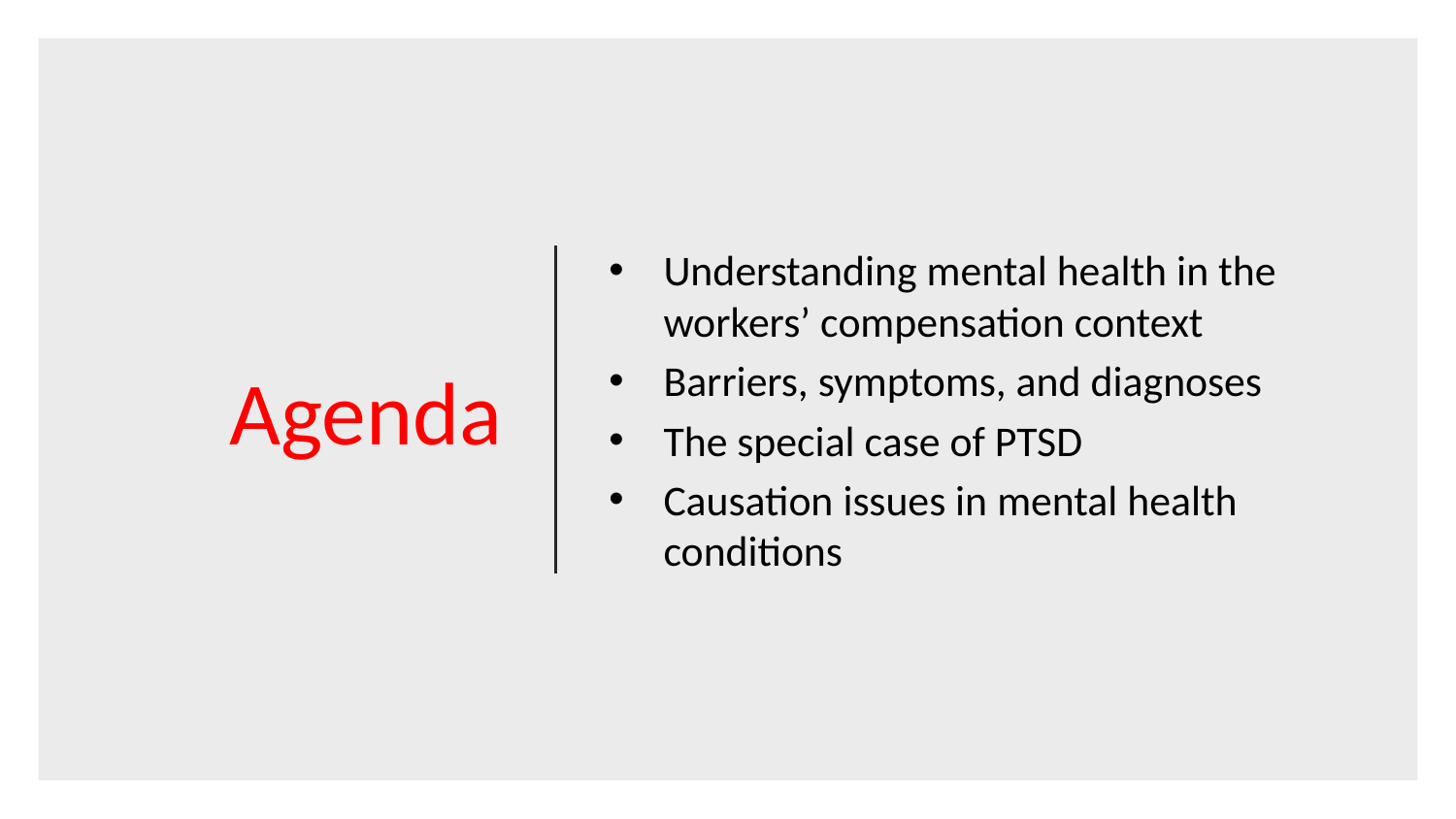

# Agenda
Understanding mental health in the workers’ compensation context
Barriers, symptoms, and diagnoses
The special case of PTSD
Causation issues in mental health conditions